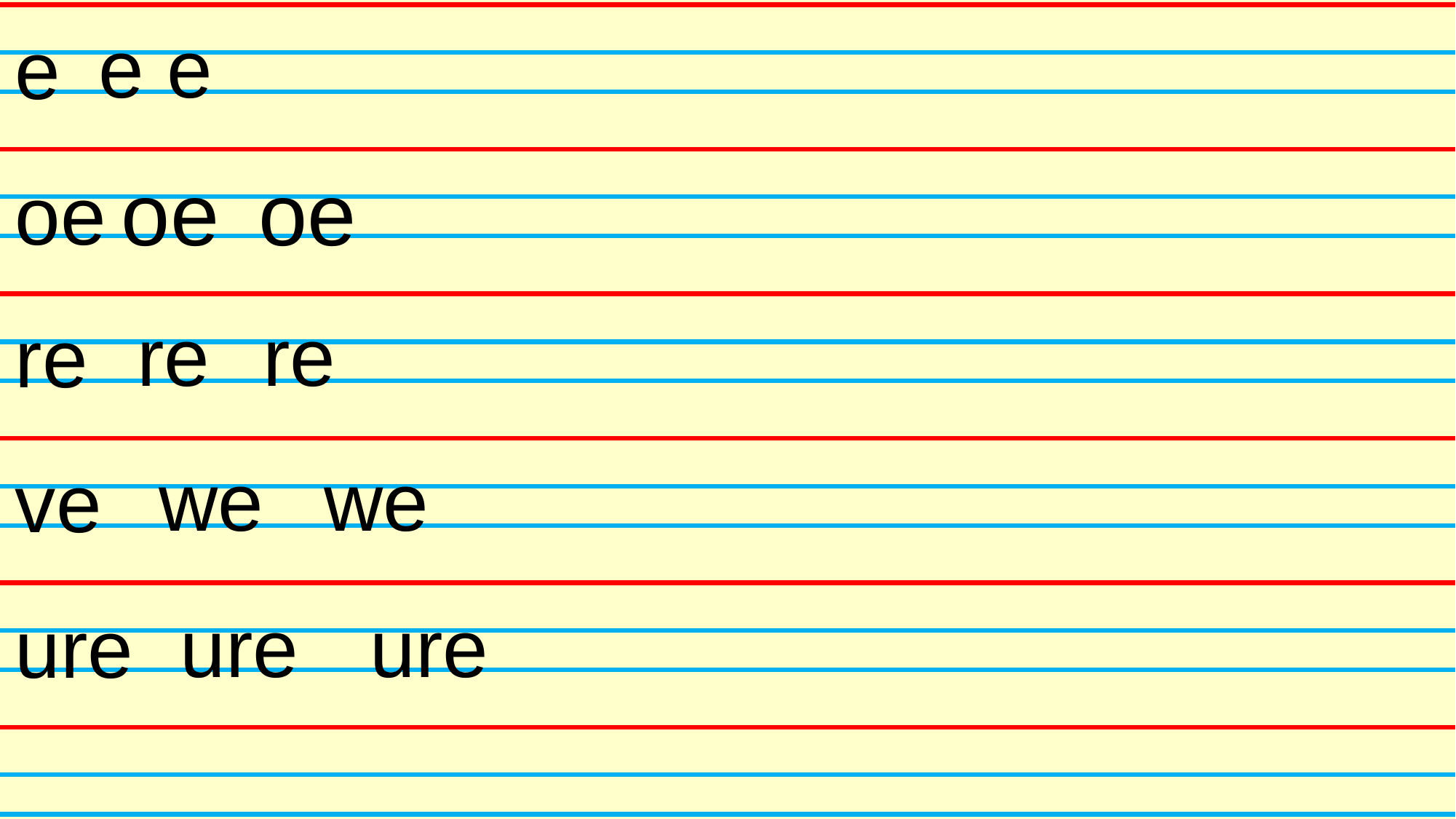

e e

e
 oe
 oe
oe
re
re
re
we
we
ve
ure
ure
ure